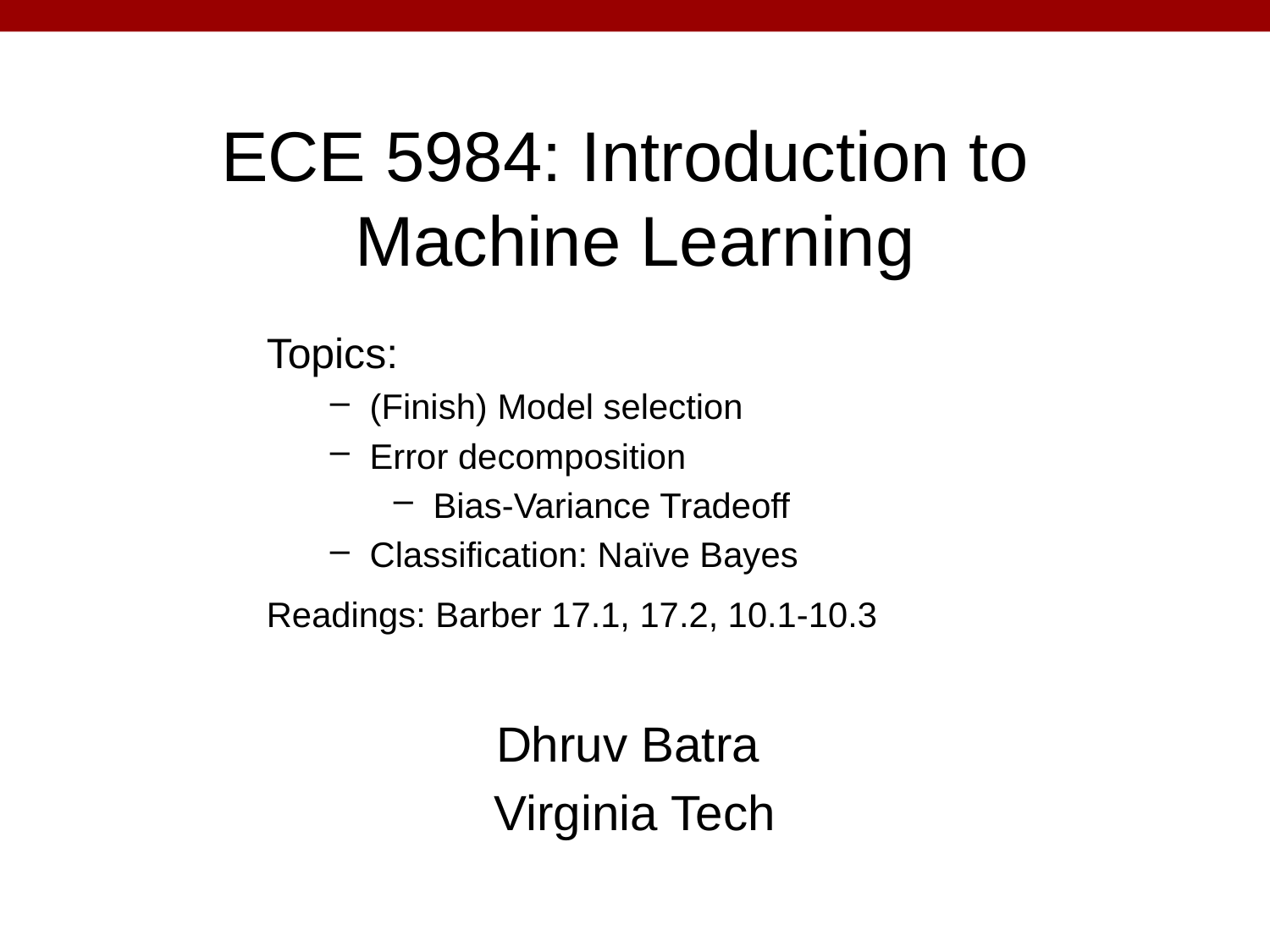

# ECE 5984: Introduction to Machine Learning
Topics:
(Finish) Model selection
Error decomposition
Bias-Variance Tradeoff
Classification: Naïve Bayes
Readings: Barber 17.1, 17.2, 10.1-10.3

Dhruv Batra
Virginia Tech